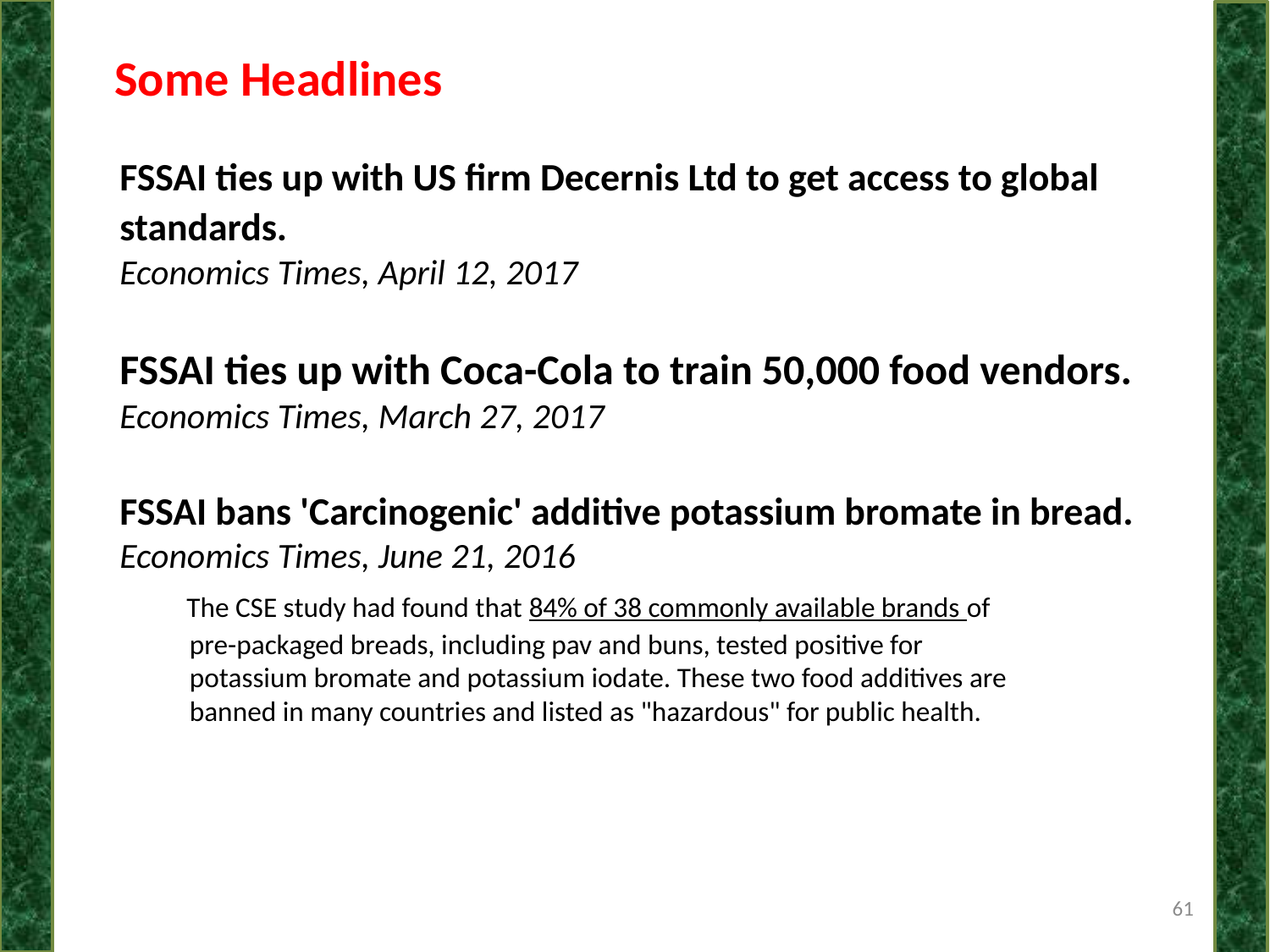

Some Headlines
FSSAI ties up with US firm Decernis Ltd to get access to global standards. 
Economics Times, April 12, 2017

FSSAI ties up with Coca-Cola to train 50,000 food vendors. 
Economics Times, March 27, 2017
FSSAI bans 'Carcinogenic' additive potassium bromate in bread.
Economics Times, June 21, 2016
       The CSE study had found that 84% of 38 commonly available brands of
           pre-packaged breads, including pav and buns, tested positive for
           potassium bromate and potassium iodate. These two food additives are
           banned in many countries and listed as "hazardous" for public health.

61